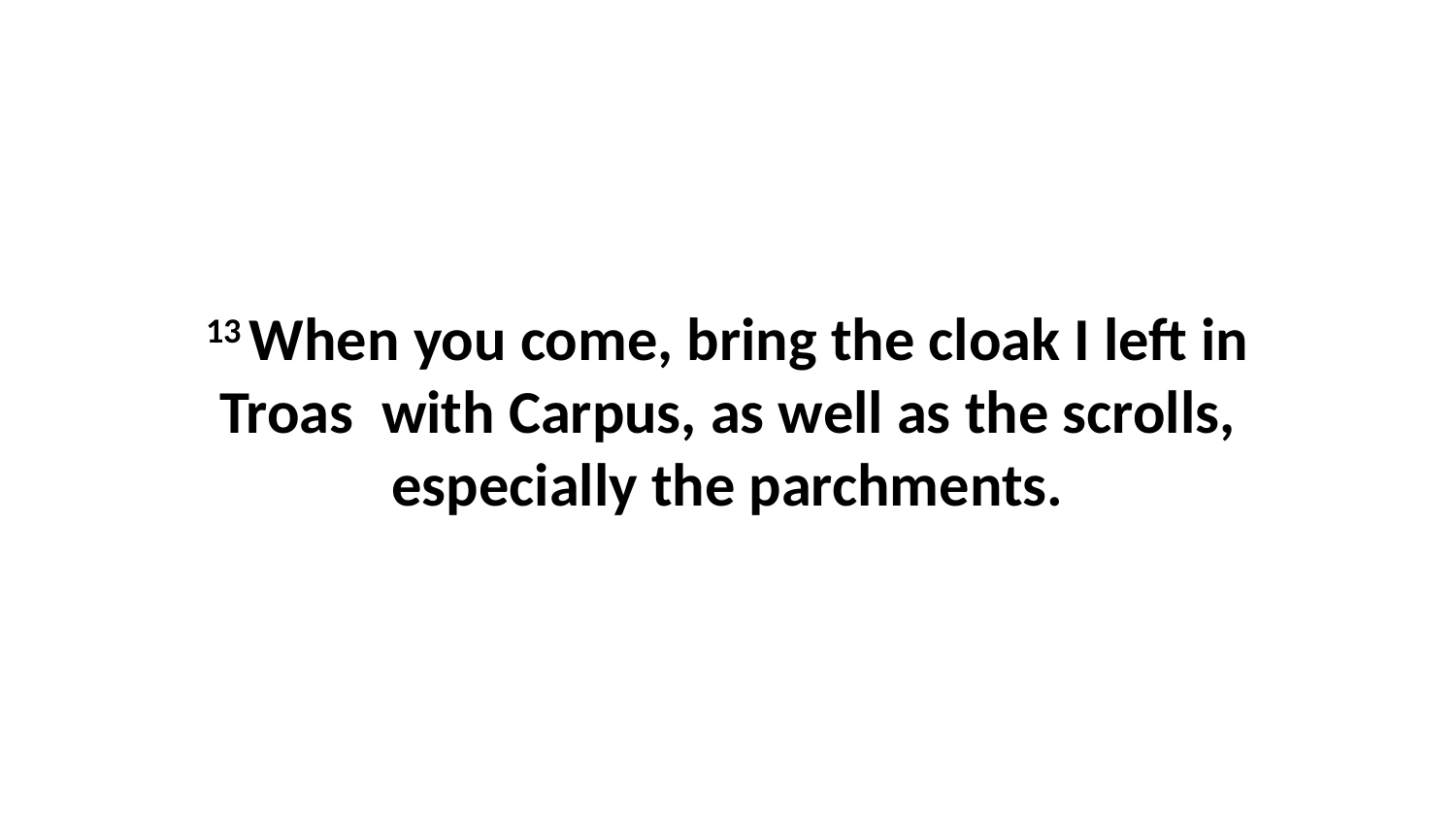

13 When you come, bring the cloak I left in Troas  with Carpus, as well as the scrolls, especially the parchments.